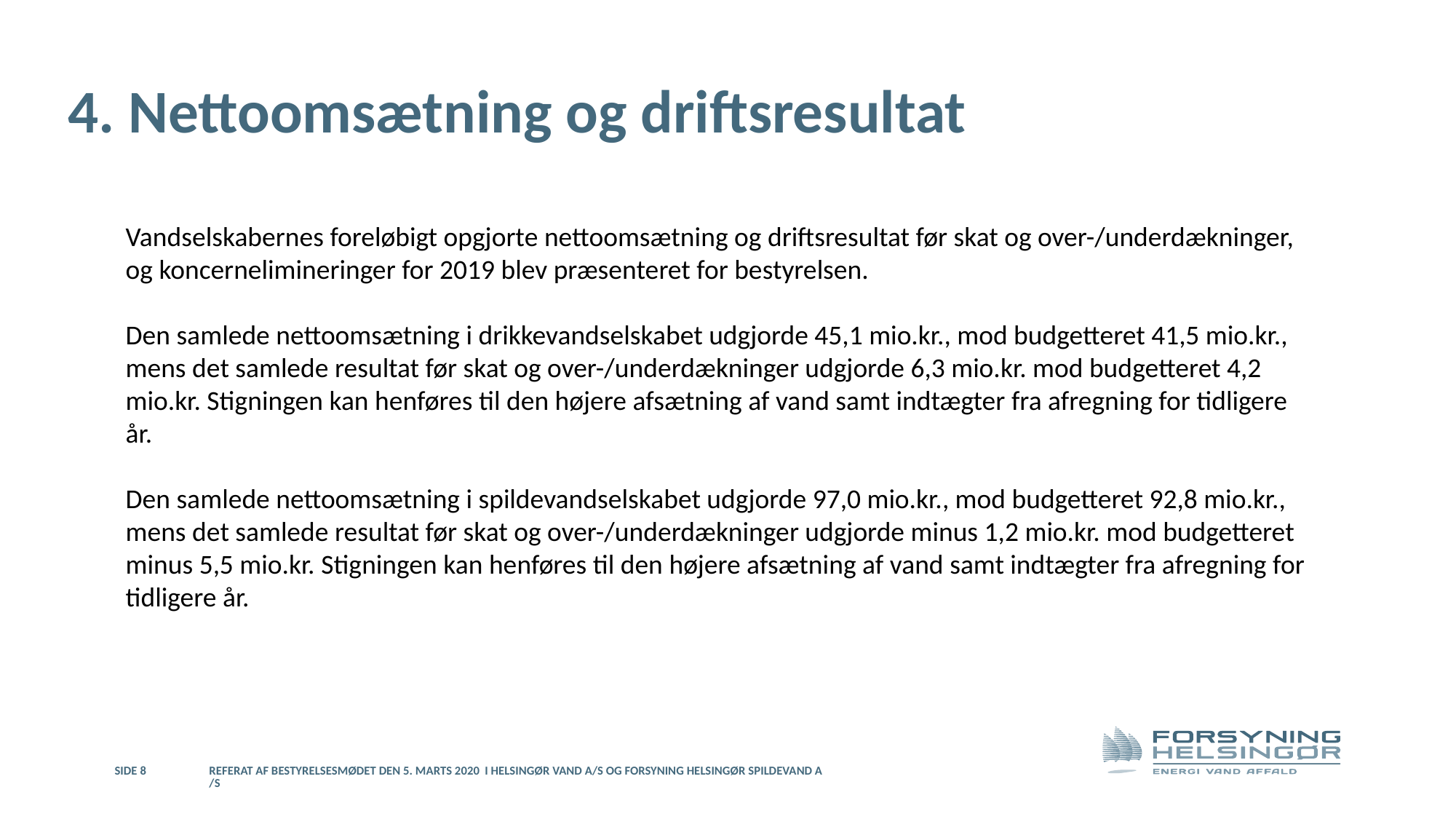

# 4. Nettoomsætning og driftsresultat

Vandselskabernes foreløbigt opgjorte nettoomsætning og driftsresultat før skat og over-/underdækninger, og koncernelimineringer for 2019 blev præsenteret for bestyrelsen.

Den samlede nettoomsætning i drikkevandselskabet udgjorde 45,1 mio.kr., mod budgetteret 41,5 mio.kr., mens det samlede resultat før skat og over-/underdækninger udgjorde 6,3 mio.kr. mod budgetteret 4,2 mio.kr. Stigningen kan henføres til den højere afsætning af vand samt indtægter fra afregning for tidligere år.

Den samlede nettoomsætning i spildevandselskabet udgjorde 97,0 mio.kr., mod budgetteret 92,8 mio.kr., mens det samlede resultat før skat og over-/underdækninger udgjorde minus 1,2 mio.kr. mod budgetteret minus 5,5 mio.kr. Stigningen kan henføres til den højere afsætning af vand samt indtægter fra afregning for tidligere år.
Side 8
Referat af bestyrelsesmødet den 5. marts 2020  i Helsingør Vand A/S og Forsyning Helsingør Spildevand A/S